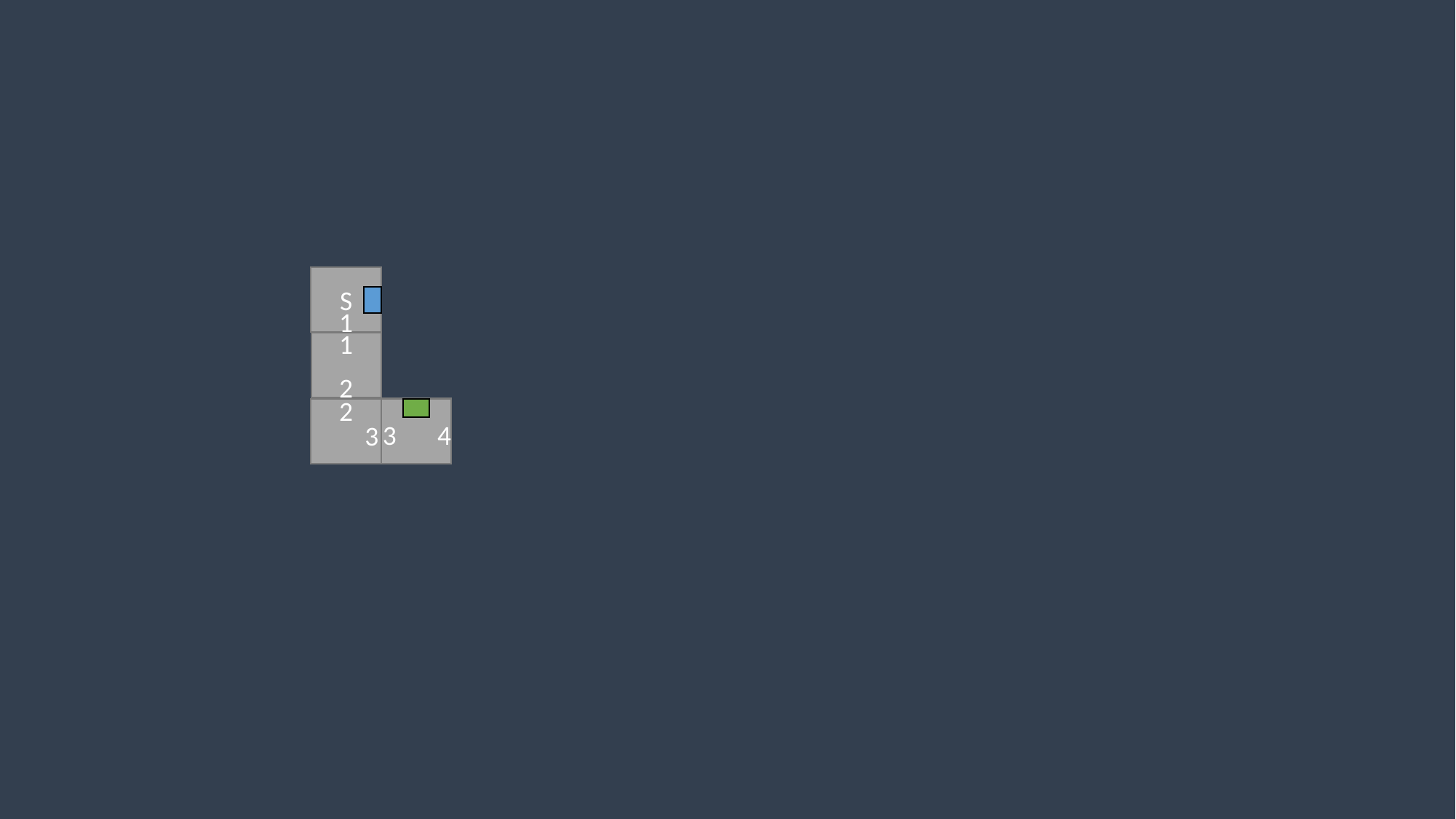

S

1
1

2
2

3
4
3